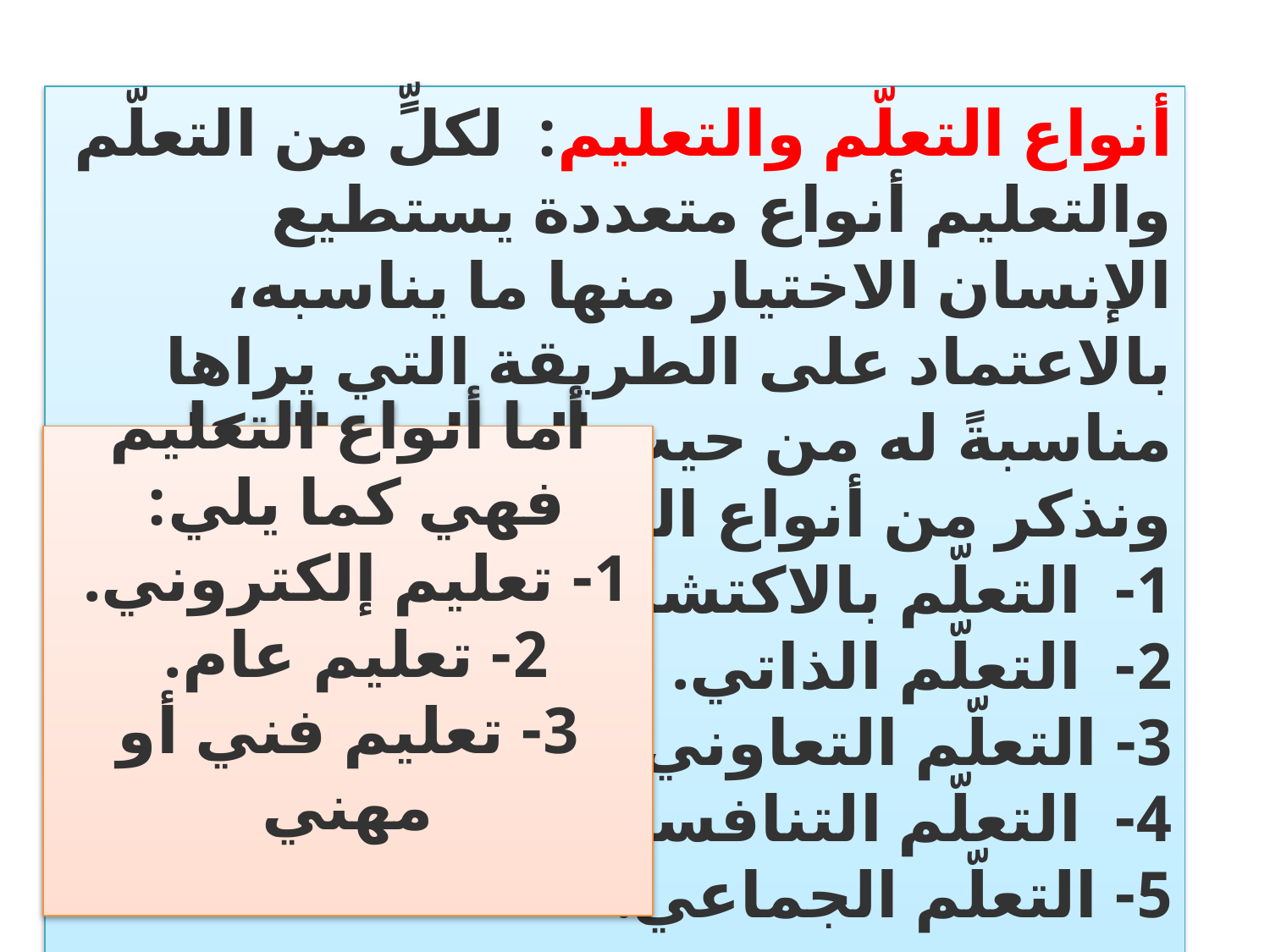

أنواع التعلّم والتعليم:  لكلٍّ من التعلّم والتعليم أنواع متعددة يستطيع الإنسان الاختيار منها ما يناسبه، بالاعتماد على الطريقة التي يراها مناسبةً له من حيث الزمان والمكان، ونذكر من أنواع التعلّم:
1-  التعلّم بالاكتشاف.
2-  التعلّم الذاتي.
3- التعلّم التعاوني.
4-  التعلّم التنافسي.
5- التعلّم الجماعي.
أما أنواع التعليم فهي كما يلي:
1- تعليم إلكتروني.
2- تعليم عام.
3- تعليم فني أو مهني